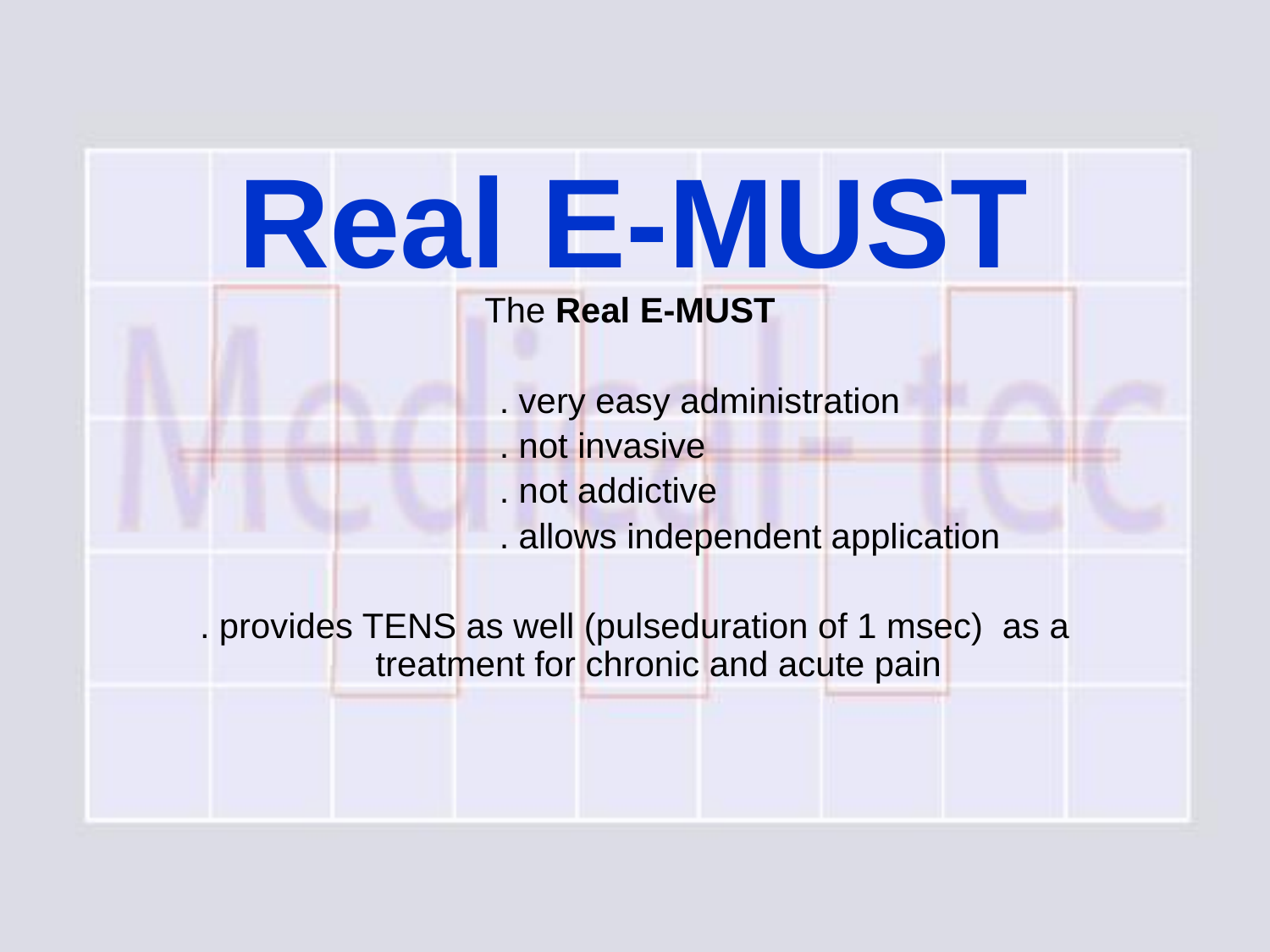

# Real E-MUST
The Real E-MUST

			. very easy administration
			. not invasive
			. not addictive
			. allows independent application

. provides TENS as well (pulseduration of 1 msec)  as a treatment for chronic and acute pain